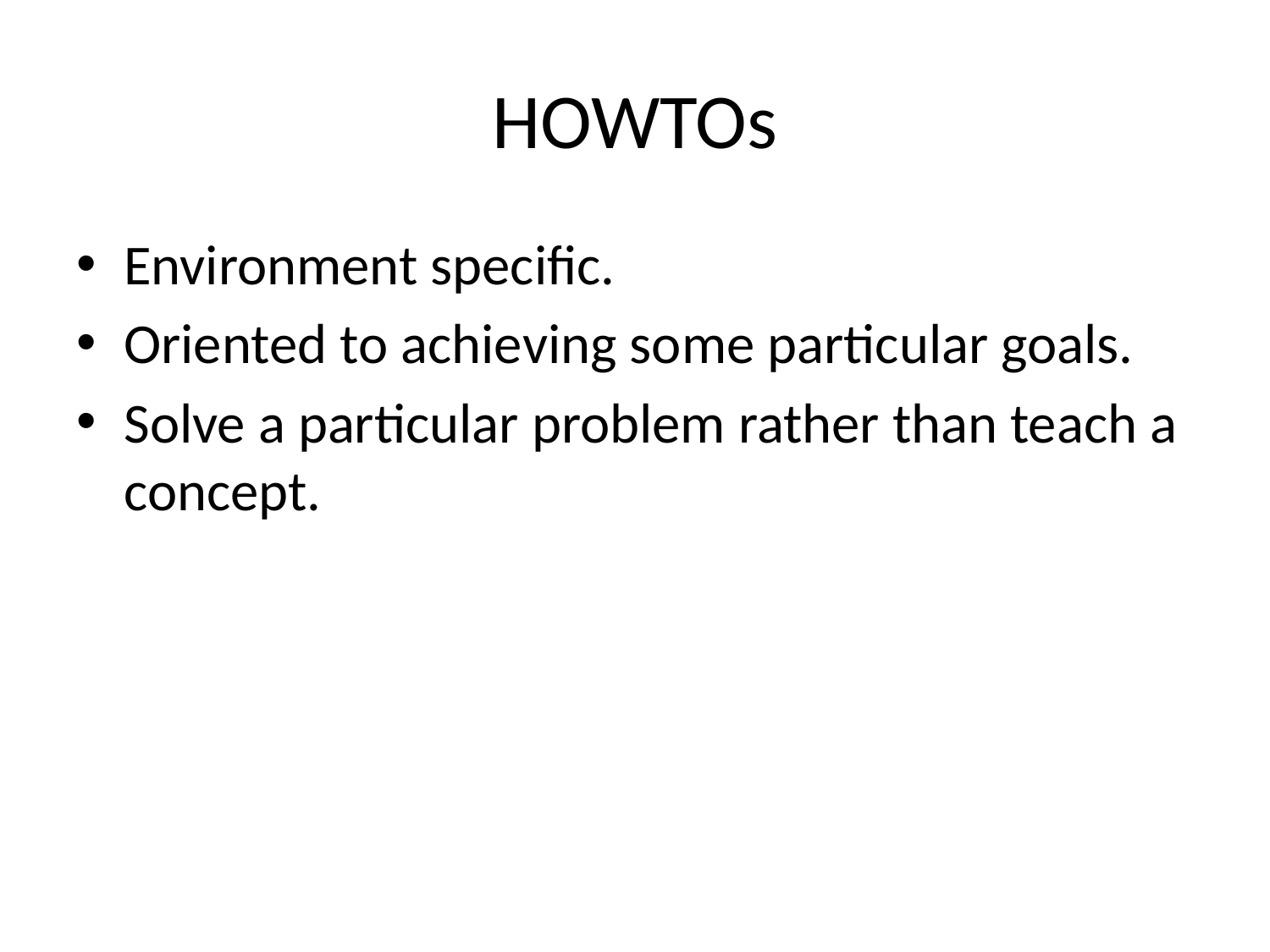

# HOWTOs
Environment specific.
Oriented to achieving some particular goals.
Solve a particular problem rather than teach a concept.